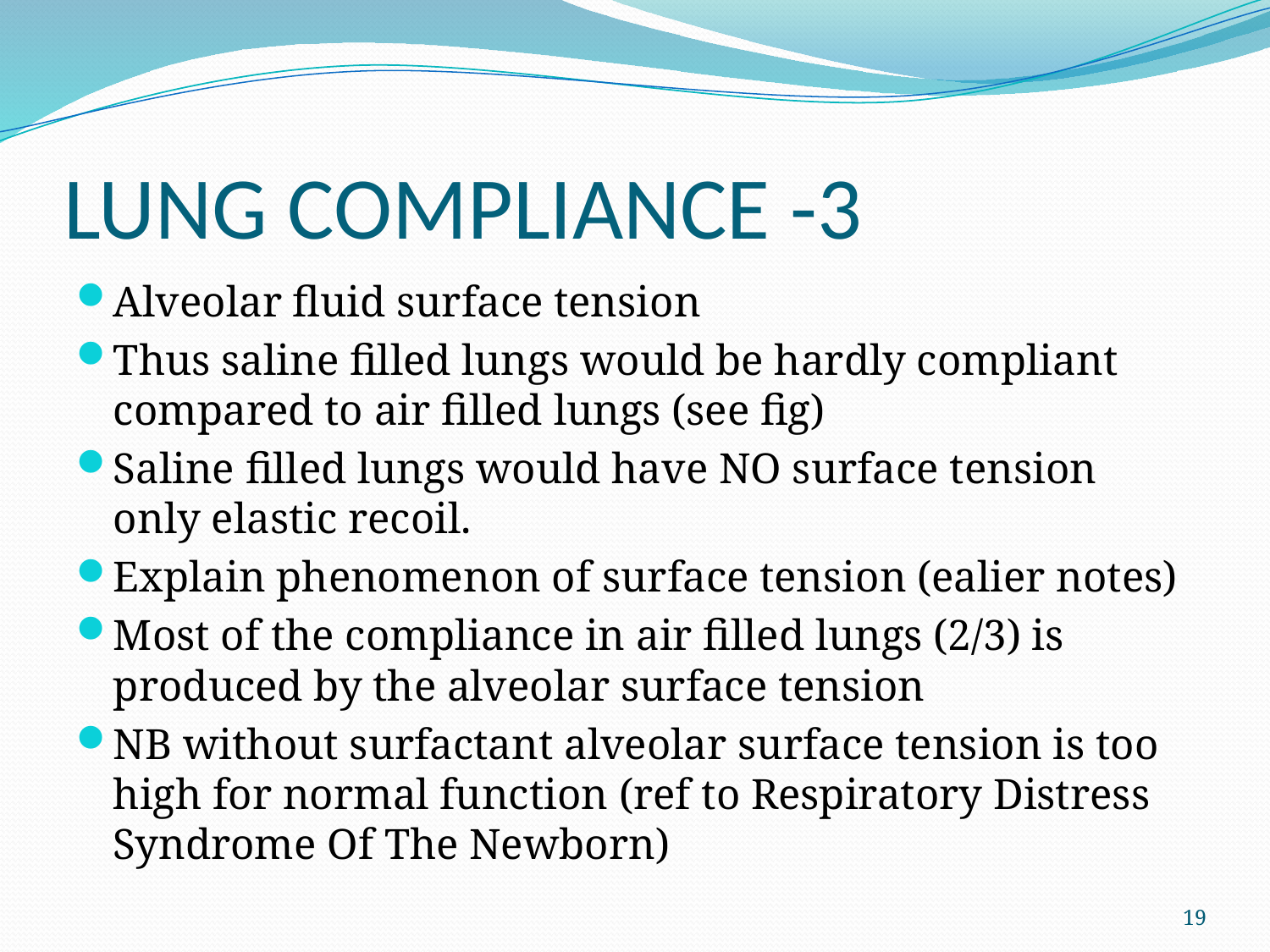

# LUNG COMPLIANCE -3
Alveolar fluid surface tension
Thus saline filled lungs would be hardly compliant compared to air filled lungs (see fig)
Saline filled lungs would have NO surface tension only elastic recoil.
Explain phenomenon of surface tension (ealier notes)
Most of the compliance in air filled lungs (2/3) is produced by the alveolar surface tension
NB without surfactant alveolar surface tension is too high for normal function (ref to Respiratory Distress Syndrome Of The Newborn)
19